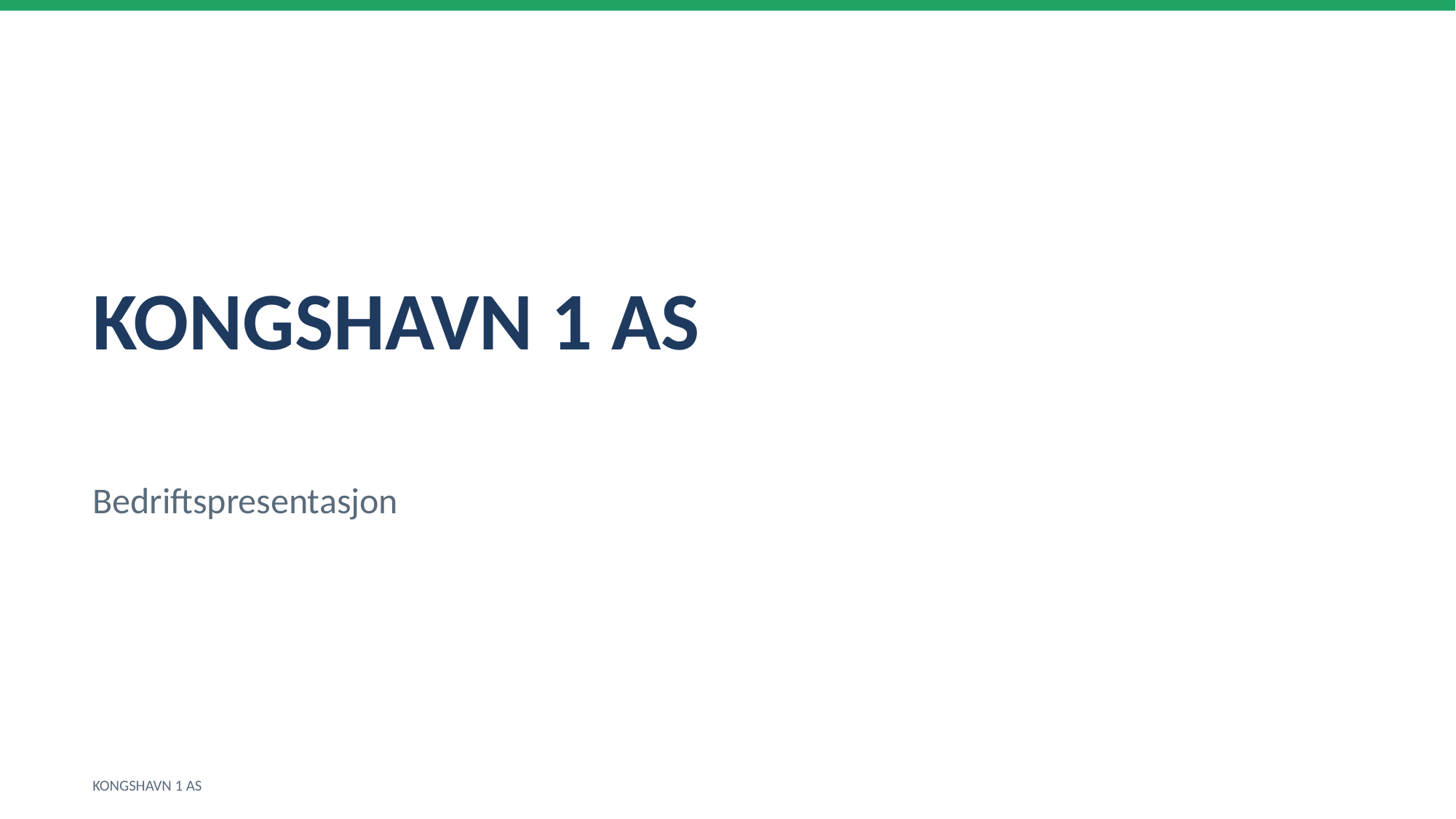

KONGSHAVN 1 AS
Bedriftspresentasjon
KONGSHAVN 1 AS